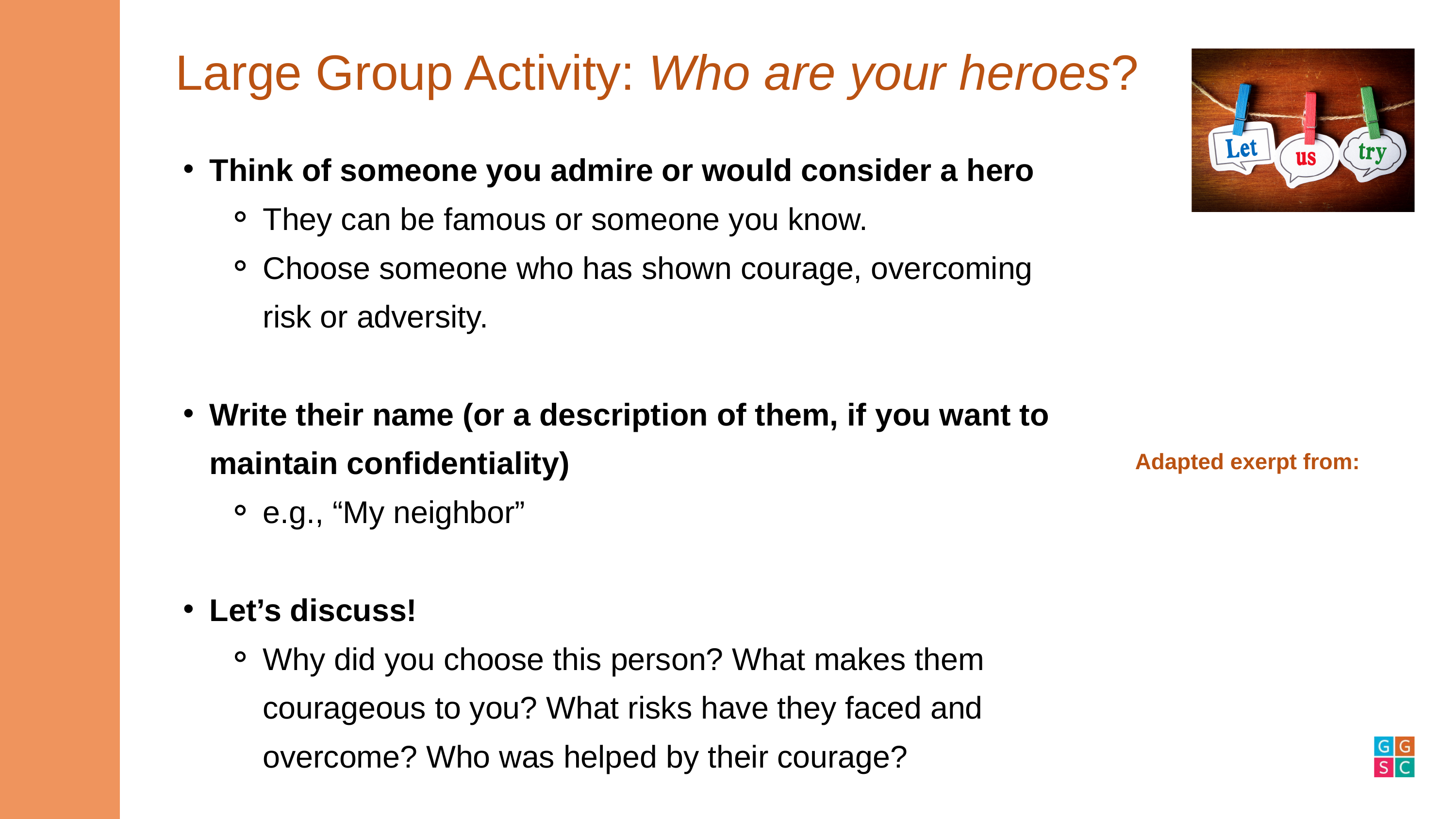

Large Group Activity: Who are your heroes?

Think of someone you admire or would consider a hero
They can be famous or someone you know.
Choose someone who has shown courage, overcoming risk or adversity.

Write their name (or a description of them, if you want to maintain confidentiality)
e.g., “My neighbor”

Let’s discuss!
Why did you choose this person? What makes them courageous to you? What risks have they faced and overcome? Who was helped by their courage?
Adapted exerpt from: